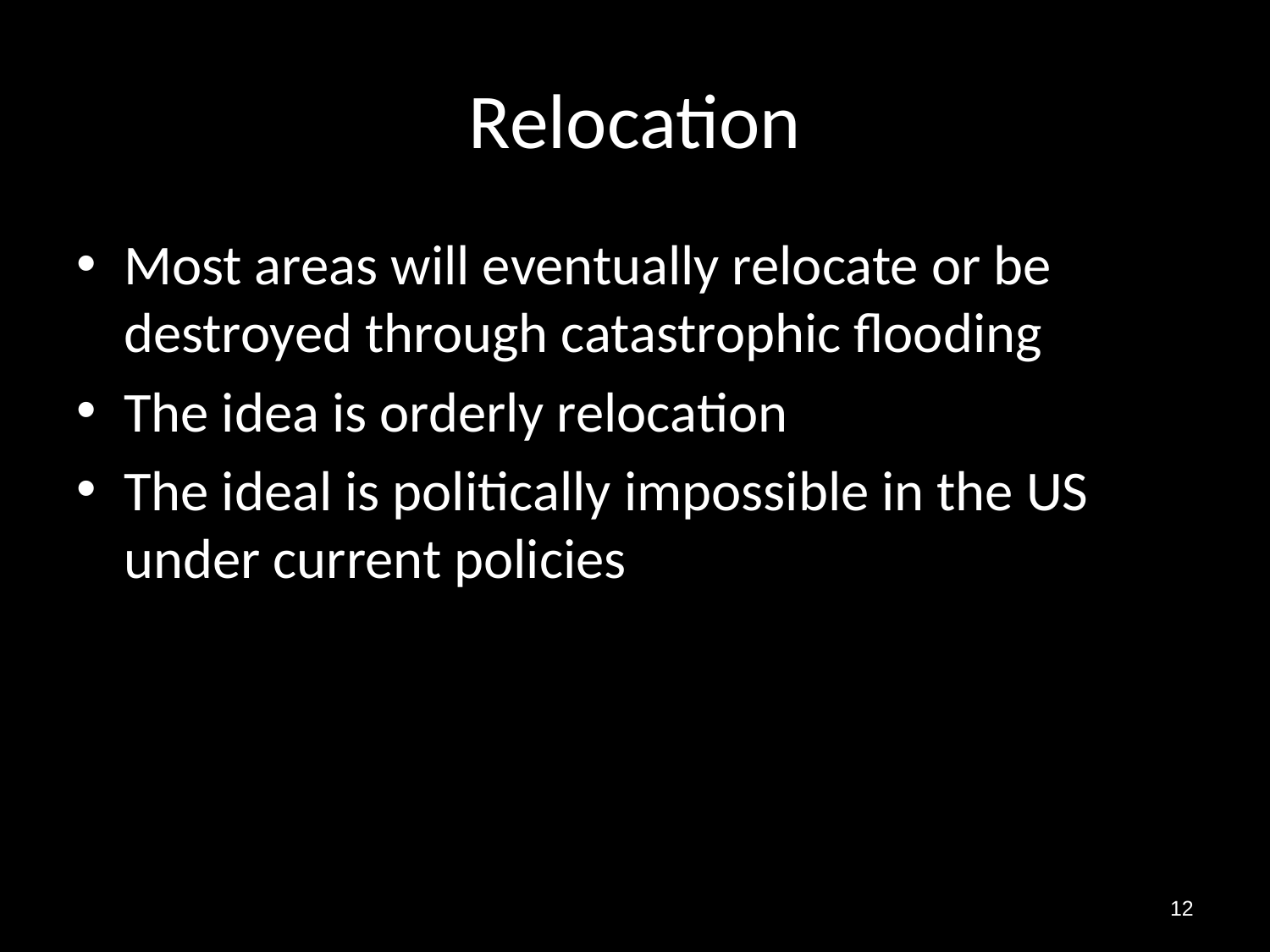

# Relocation
Most areas will eventually relocate or be destroyed through catastrophic flooding
The idea is orderly relocation
The ideal is politically impossible in the US under current policies
12